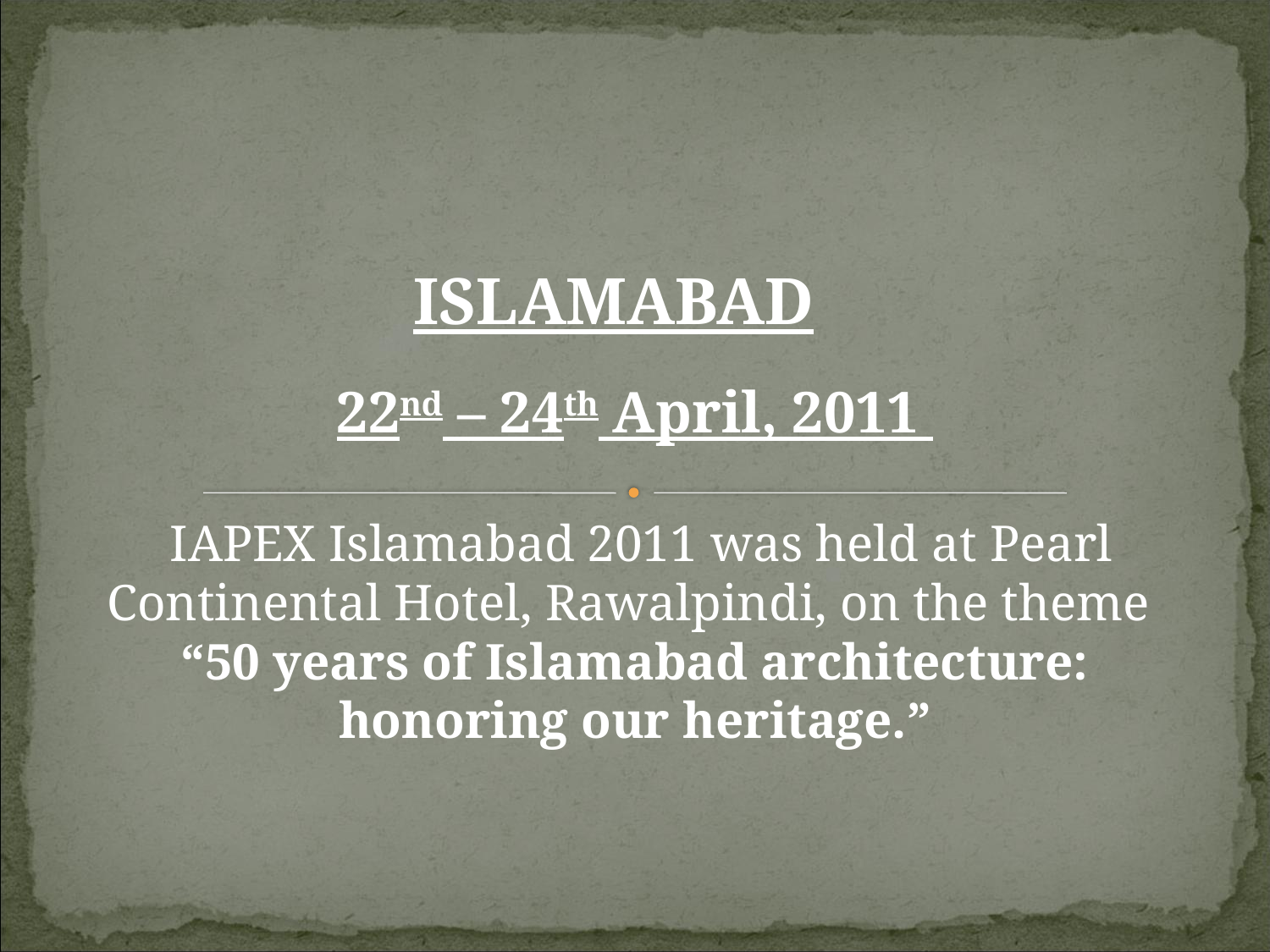

ISLAMABAD
22nd – 24th April, 2011

 IAPEX Islamabad 2011 was held at Pearl Continental Hotel, Rawalpindi, on the theme
“50 years of Islamabad architecture: honoring our heritage.”